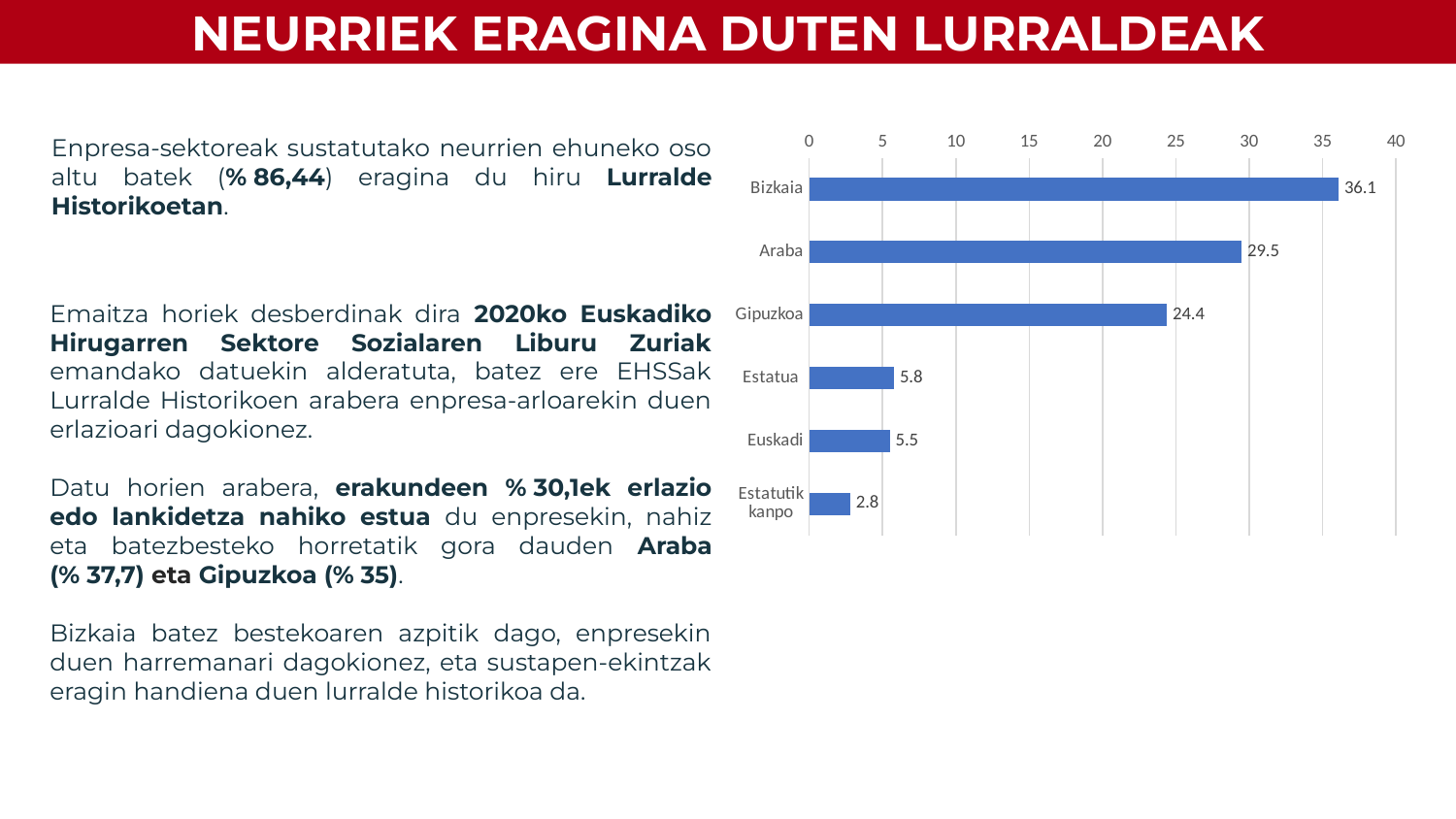

NEURRIEK ERAGINA DUTEN LURRALDEAK
Enpresa-sektoreak sustatutako neurrien ehuneko oso altu batek (% 86,44) eragina du hiru Lurralde Historikoetan.

### Chart

| Category |  |
|---|---|
| Bizkaia | 36.1 |
| Araba | 29.5 |
| Gipuzkoa | 24.4 |
| Estatua  | 5.8 |
| Euskadi | 5.5 |
| Estatutik kanpo | 2.8 |
Emaitza horiek desberdinak dira 2020ko Euskadiko Hirugarren Sektore Sozialaren Liburu Zuriak emandako datuekin alderatuta, batez ere EHSSak Lurralde Historikoen arabera enpresa-arloarekin duen erlazioari dagokionez.

Datu horien arabera, erakundeen % 30,1ek erlazio edo lankidetza nahiko estua du enpresekin, nahiz eta batezbesteko horretatik gora dauden Araba (% 37,7) eta Gipuzkoa (% 35).

Bizkaia batez bestekoaren azpitik dago, enpresekin duen harremanari dagokionez, eta sustapen-ekintzak eragin handiena duen lurralde historikoa da.